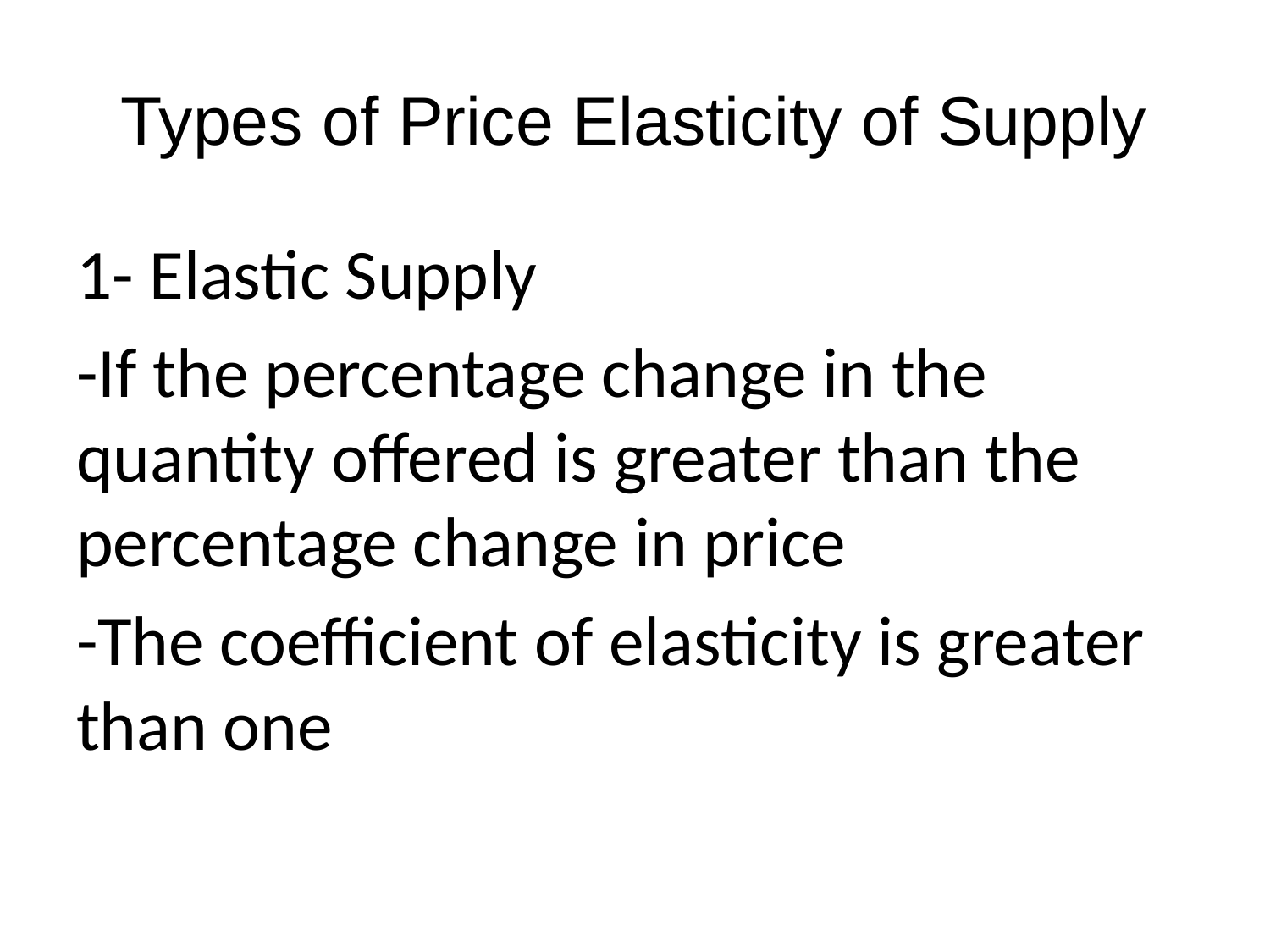

# Types of Price Elasticity of Supply
1- Elastic Supply
-If the percentage change in the quantity offered is greater than the percentage change in price
-The coefficient of elasticity is greater than one